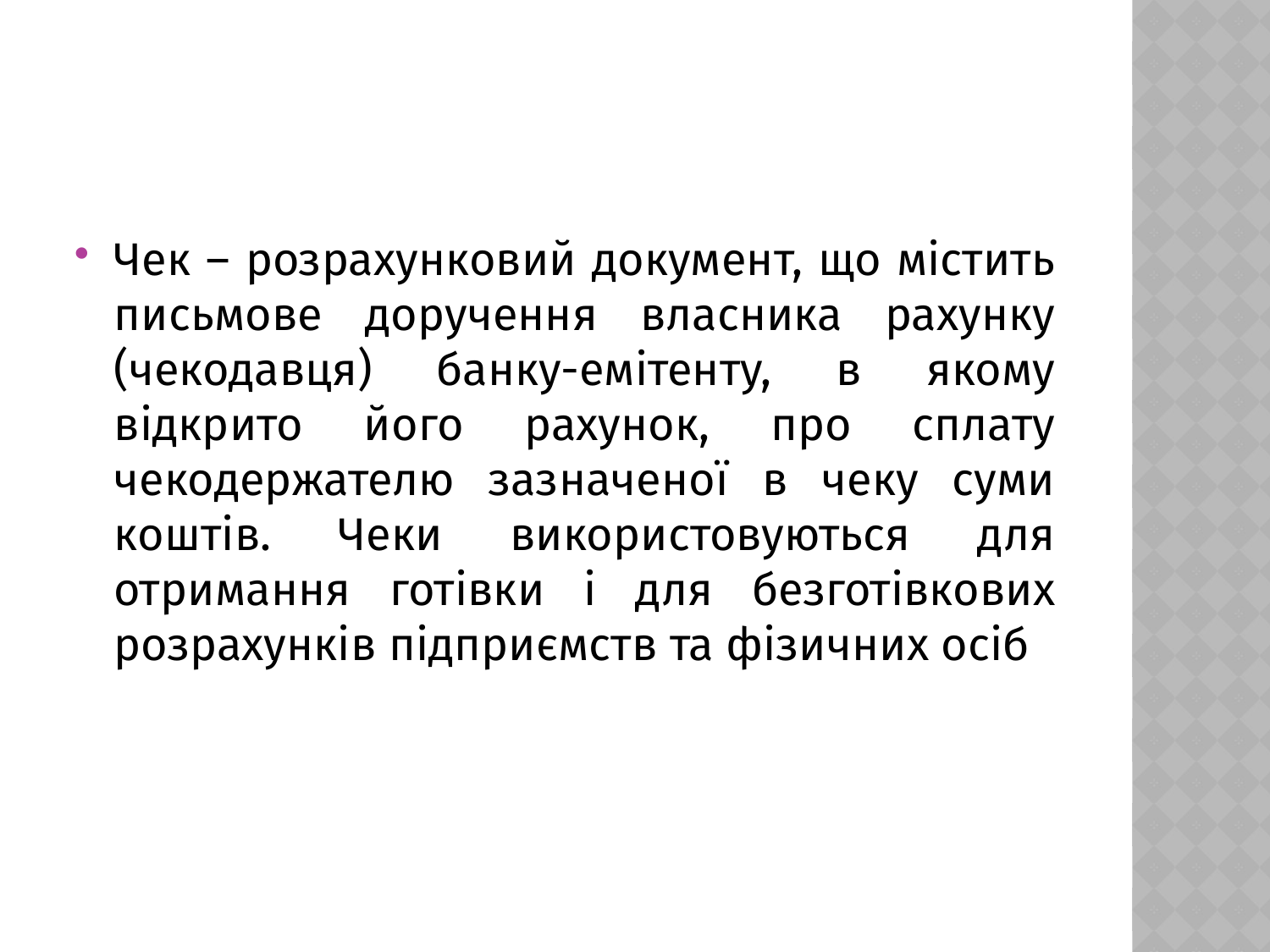

Чек – розрахунковий документ, що містить письмове доручення власника рахунку (чекодавця) банку-емітенту, в якому відкрито його рахунок, про сплату чекодержателю зазначеної в чеку суми коштів. Чеки використовуються для отримання готівки і для безготівкових розрахунків підприємств та фізичних осіб